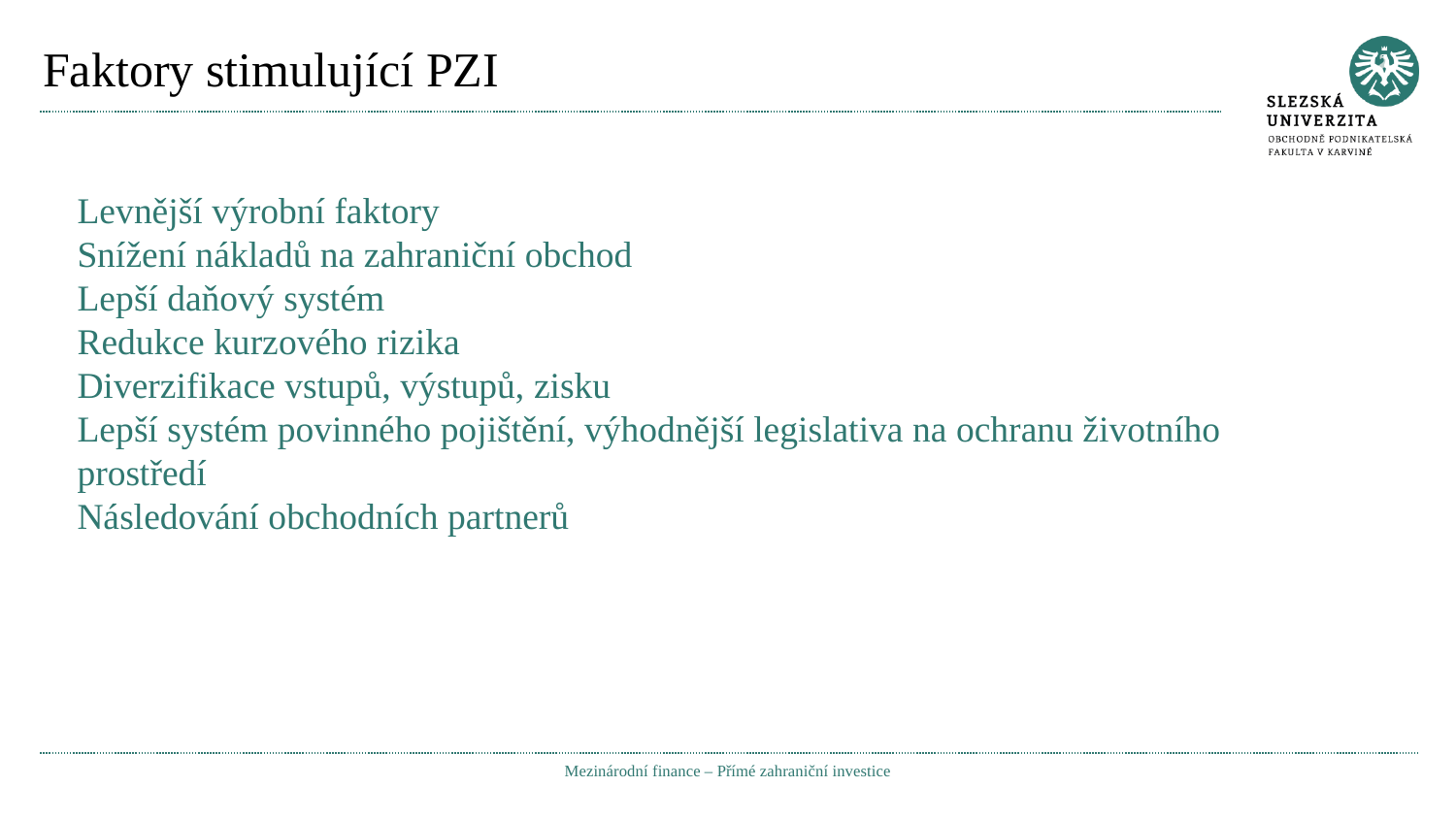

# Faktory stimulující PZI
Levnější výrobní faktory
Snížení nákladů na zahraniční obchod
Lepší daňový systém
Redukce kurzového rizika
Diverzifikace vstupů, výstupů, zisku
Lepší systém povinného pojištění, výhodnější legislativa na ochranu životního prostředí
Následování obchodních partnerů
Mezinárodní finance – Přímé zahraniční investice